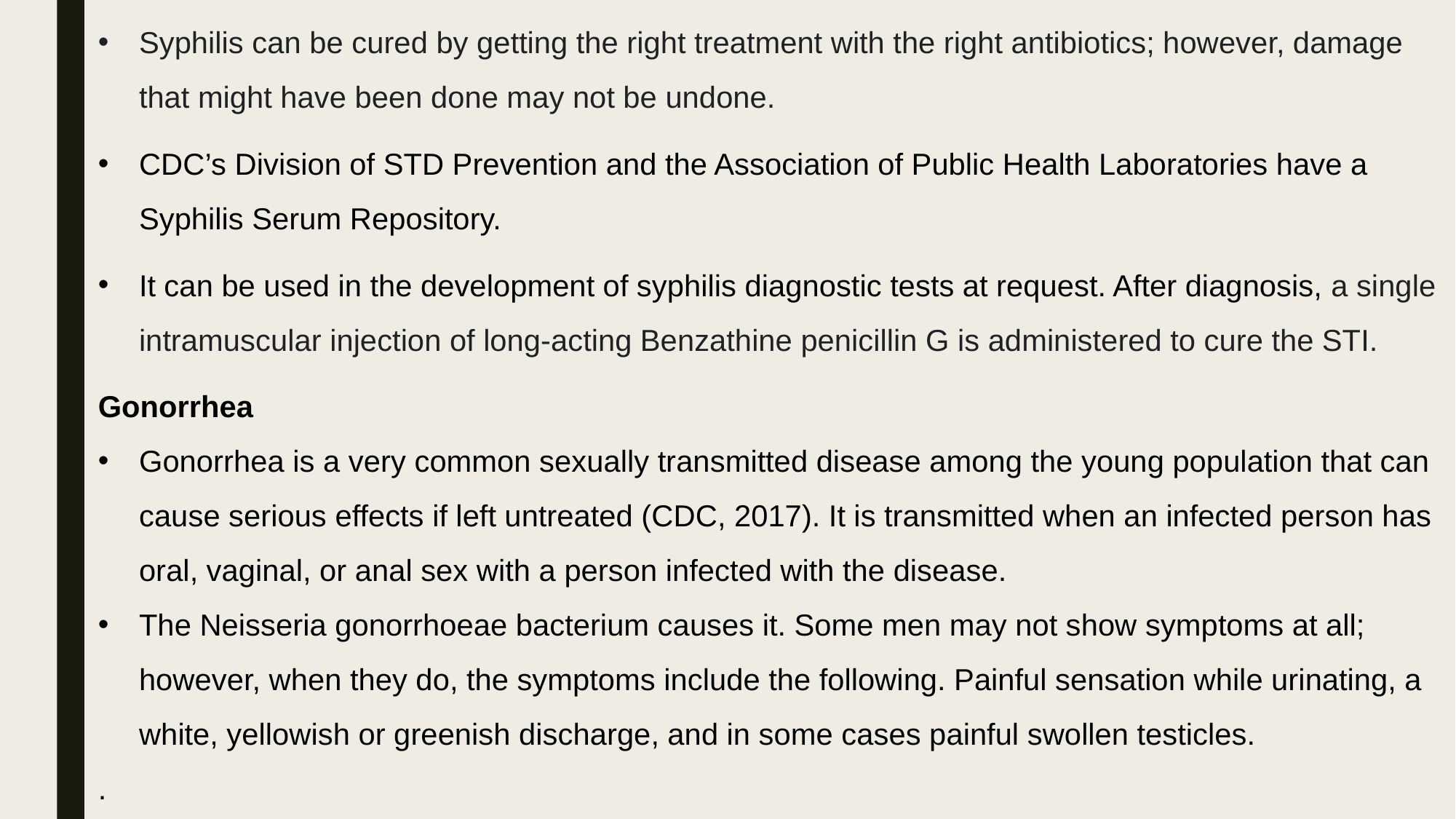

Syphilis can be cured by getting the right treatment with the right antibiotics; however, damage that might have been done may not be undone.
CDC’s Division of STD Prevention and the Association of Public Health Laboratories have a Syphilis Serum Repository.
It can be used in the development of syphilis diagnostic tests at request. After diagnosis, a single intramuscular injection of long-acting Benzathine penicillin G is administered to cure the STI.
Gonorrhea
Gonorrhea is a very common sexually transmitted disease among the young population that can cause serious effects if left untreated (CDC, 2017). It is transmitted when an infected person has oral, vaginal, or anal sex with a person infected with the disease.
The Neisseria gonorrhoeae bacterium causes it. Some men may not show symptoms at all; however, when they do, the symptoms include the following. Painful sensation while urinating, a white, yellowish or greenish discharge, and in some cases painful swollen testicles.
.